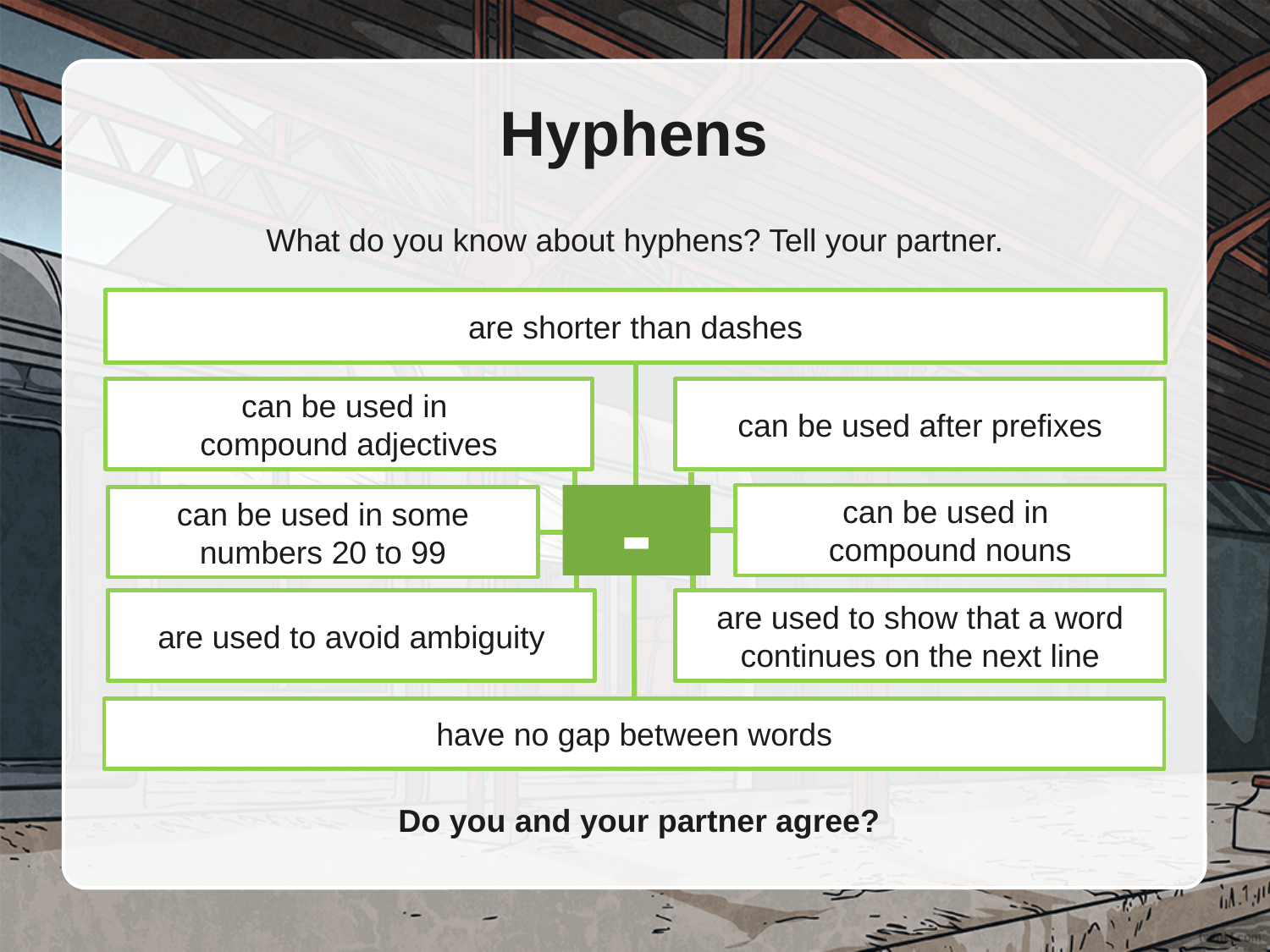

# Hyphens
What do you know about hyphens? Tell your partner.
are shorter than dashes
can be used in
compound adjectives
can be used after prefixes
-
can be used in
compound nouns
can be used in some numbers 20 to 99
are used to avoid ambiguity
are used to show that a word continues on the next line
have no gap between words
Do you and your partner agree?